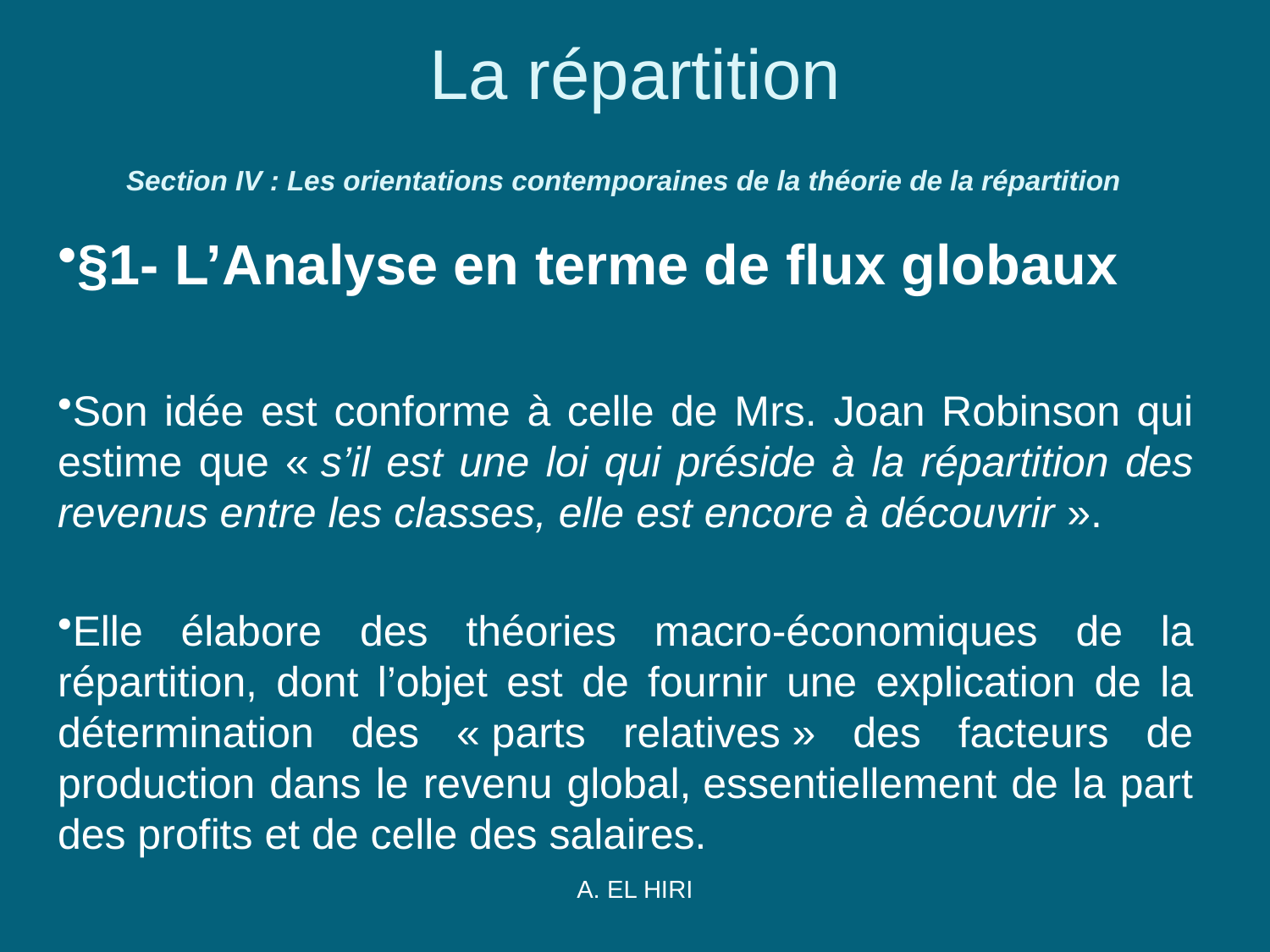

# La répartition Section IV : Les orientations contemporaines de la théorie de la répartition
§1- L’Analyse en terme de flux globaux

Son idée est conforme à celle de Mrs. Joan Robinson qui estime que « s’il est une loi qui préside à la répartition des revenus entre les classes, elle est encore à découvrir ».

Elle élabore des théories macro-économiques de la répartition, dont l’objet est de fournir une explication de la détermination des « parts relatives » des facteurs de production dans le revenu global, essentiellement de la part des profits et de celle des salaires.
A. EL HIRI